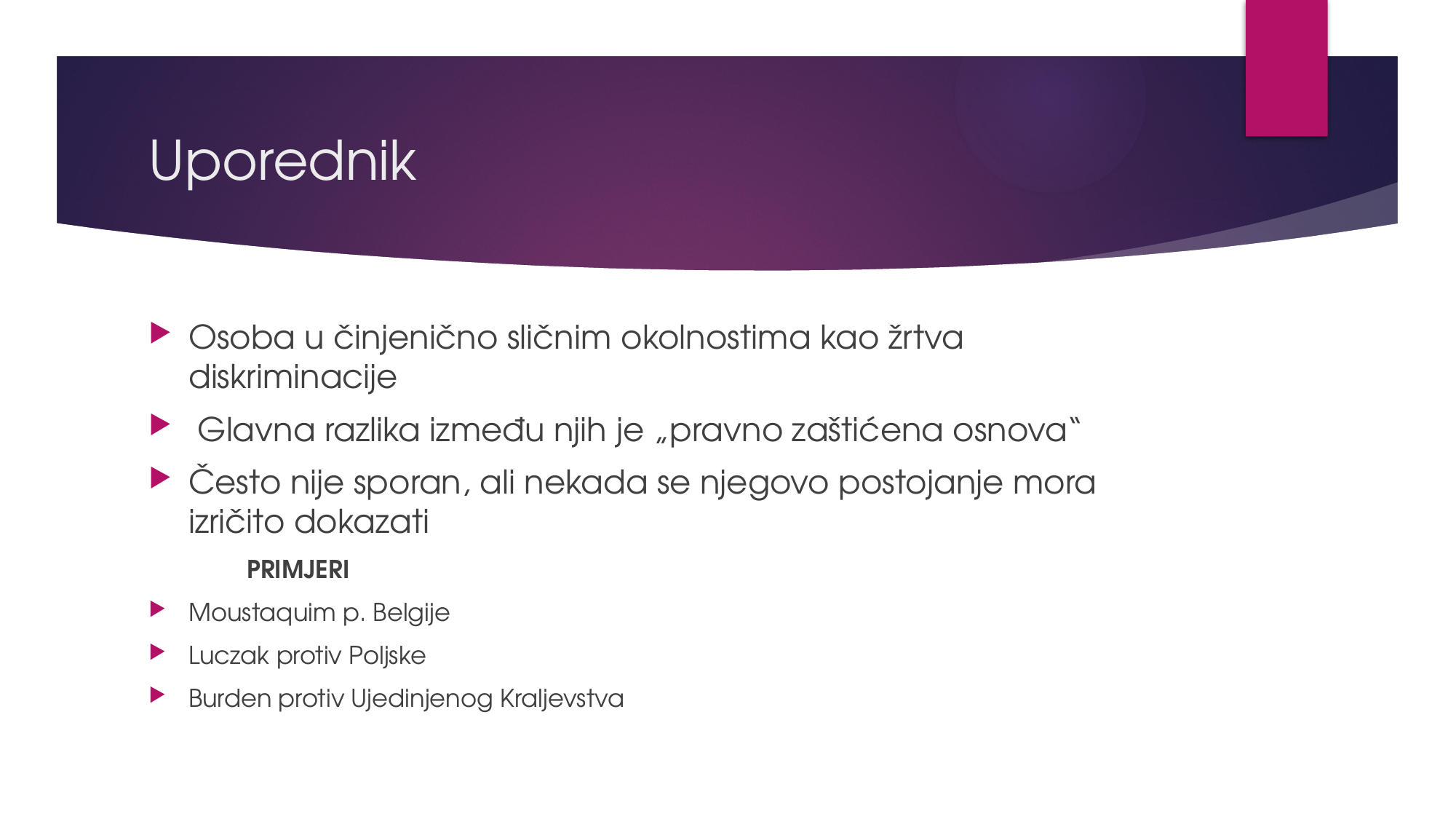

# Uporednik
Osoba u činjenično sličnim okolnostima kao žrtva diskriminacije
 Glavna razlika između njih je „pravno zaštićena osnova“
Često nije sporan, ali nekada se njegovo postojanje mora izričito dokazati
	PRIMJERI
Moustaquim p. Belgije
Luczak protiv Poljske
Burden protiv Ujedinjenog Kraljevstva